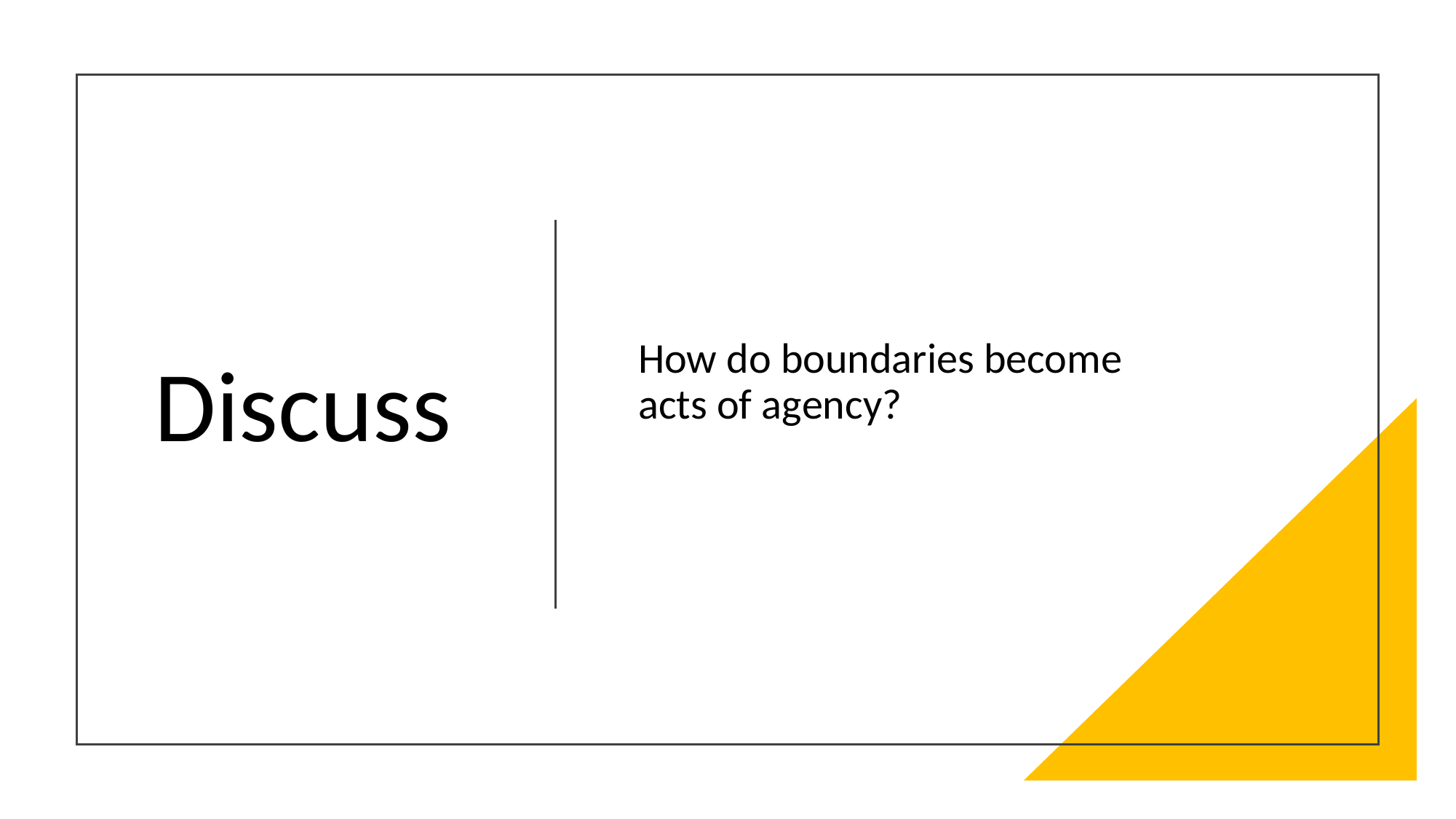

# Discuss
How do boundaries become acts of agency?